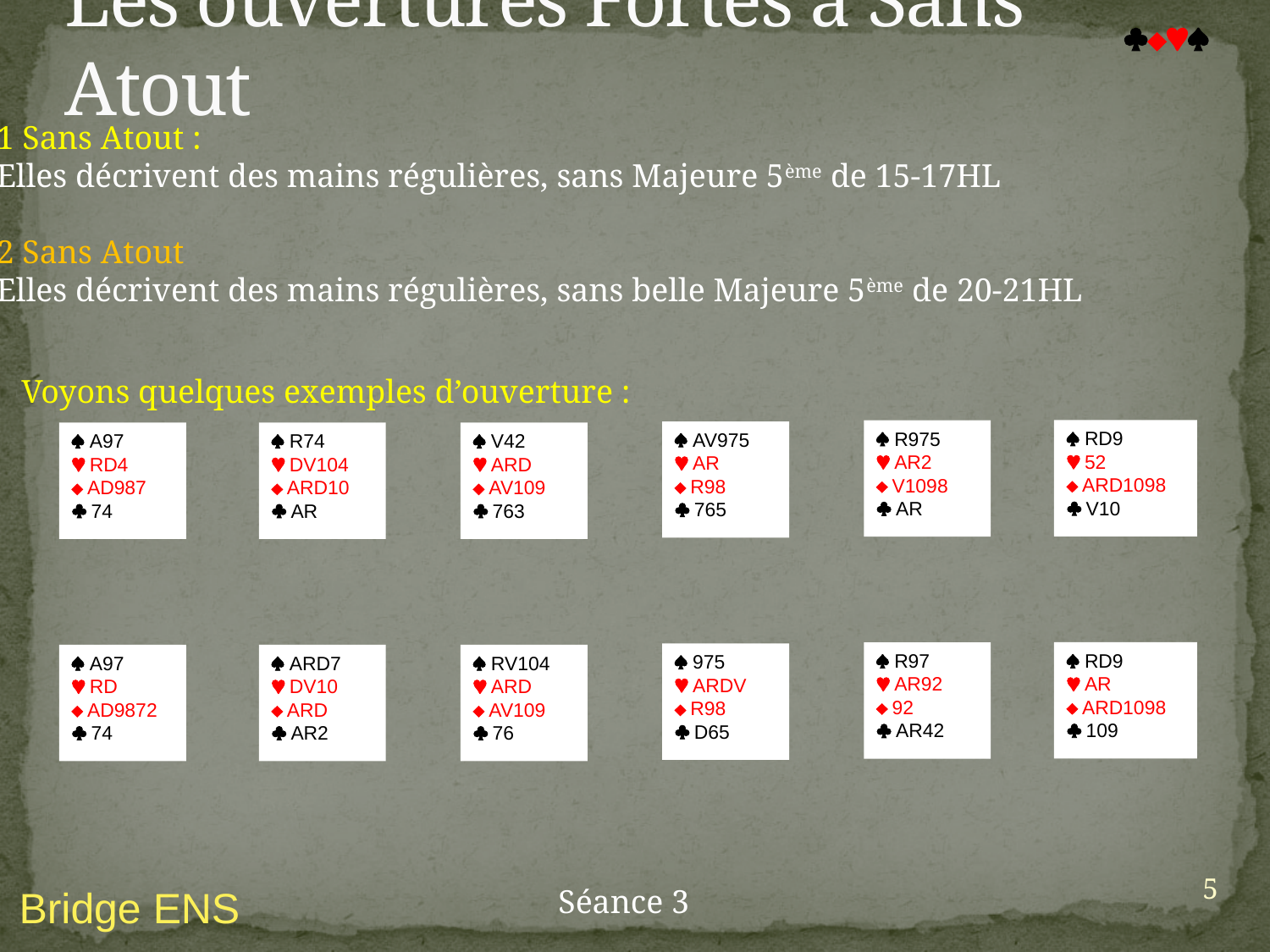

# Les ouvertures Fortes à Sans Atout
♣♦♥♠
1 Sans Atout :
Elles décrivent des mains régulières, sans Majeure 5ème de 15-17HL

2 Sans Atout
Elles décrivent des mains régulières, sans belle Majeure 5ème de 20-21HL

Voyons quelques exemples d’ouverture :

♠ RD9
♥ 52
♦ ARD1098
♣ V10
♠ R975
♥ AR2
♦ V1098
♣ AR
♠ AV975
♥ AR
♦ R98
♣ 765
♠ A97
♥ RD4
♦ AD987
♣ 74
♠ R74
♥ DV104
♦ ARD10
♣ AR
♠ V42
♥ ARD
♦ AV109
♣ 763
♠ RD9
♥ AR
♦ ARD1098
♣ 109
♠ R97
♥ AR92
♦ 92
♣ AR42
♠ 975
♥ ARDV
♦ R98
♣ D65
♠ A97
♥ RD
♦ AD9872
♣ 74
♠ ARD7
♥ DV10
♦ ARD
♣ AR2
♠ RV104
♥ ARD
♦ AV109
♣ 76
5
Bridge ENS
Séance 3